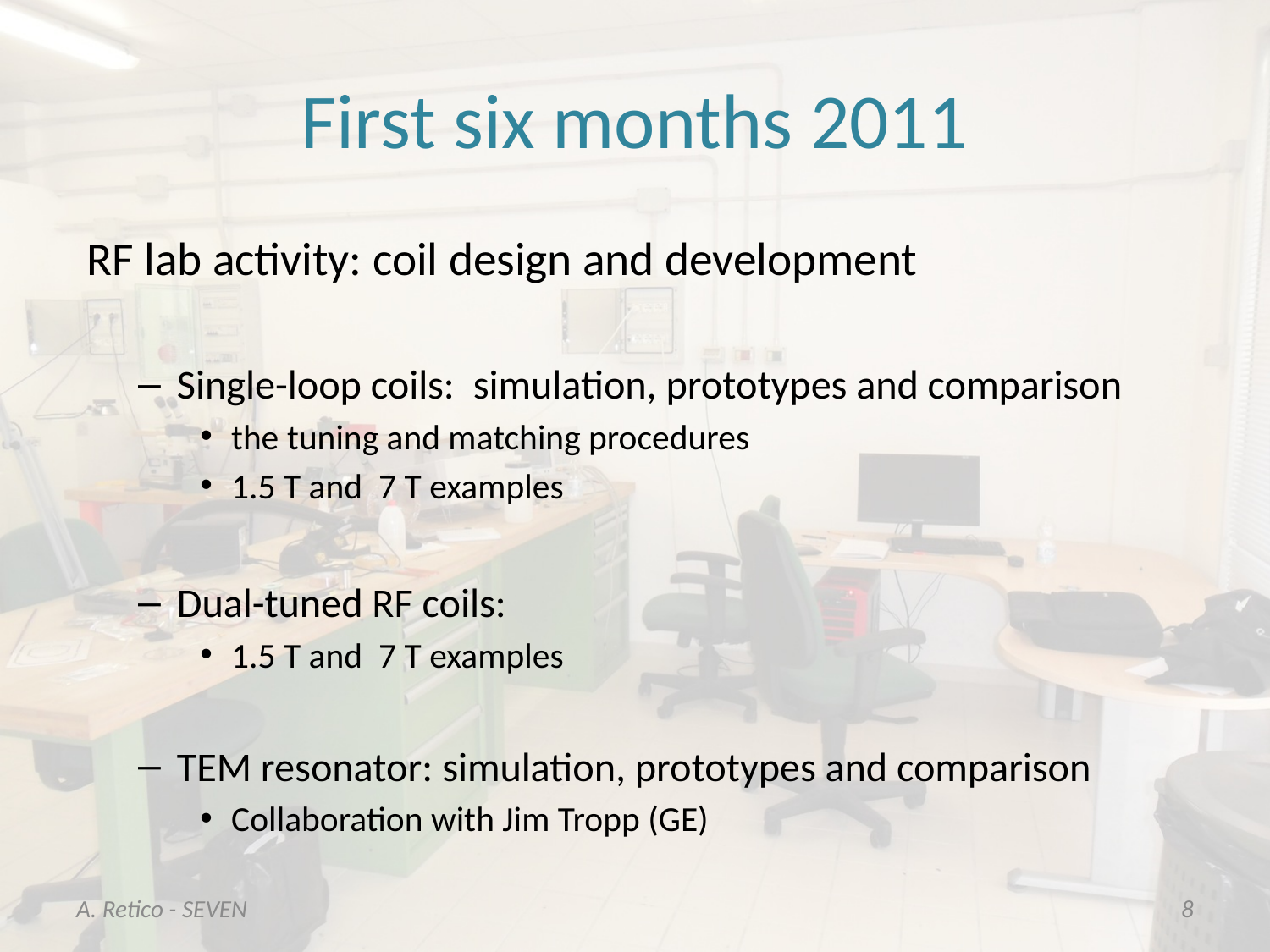

# First six months 2011
 RF lab activity: coil design and development

Single-loop coils:  simulation, prototypes and comparison
the tuning and matching procedures
1.5 T and  7 T examples

Dual-tuned RF coils:
1.5 T and  7 T examples

TEM resonator: simulation, prototypes and comparison
Collaboration with Jim Tropp (GE)

A. Retico - SEVEN
8